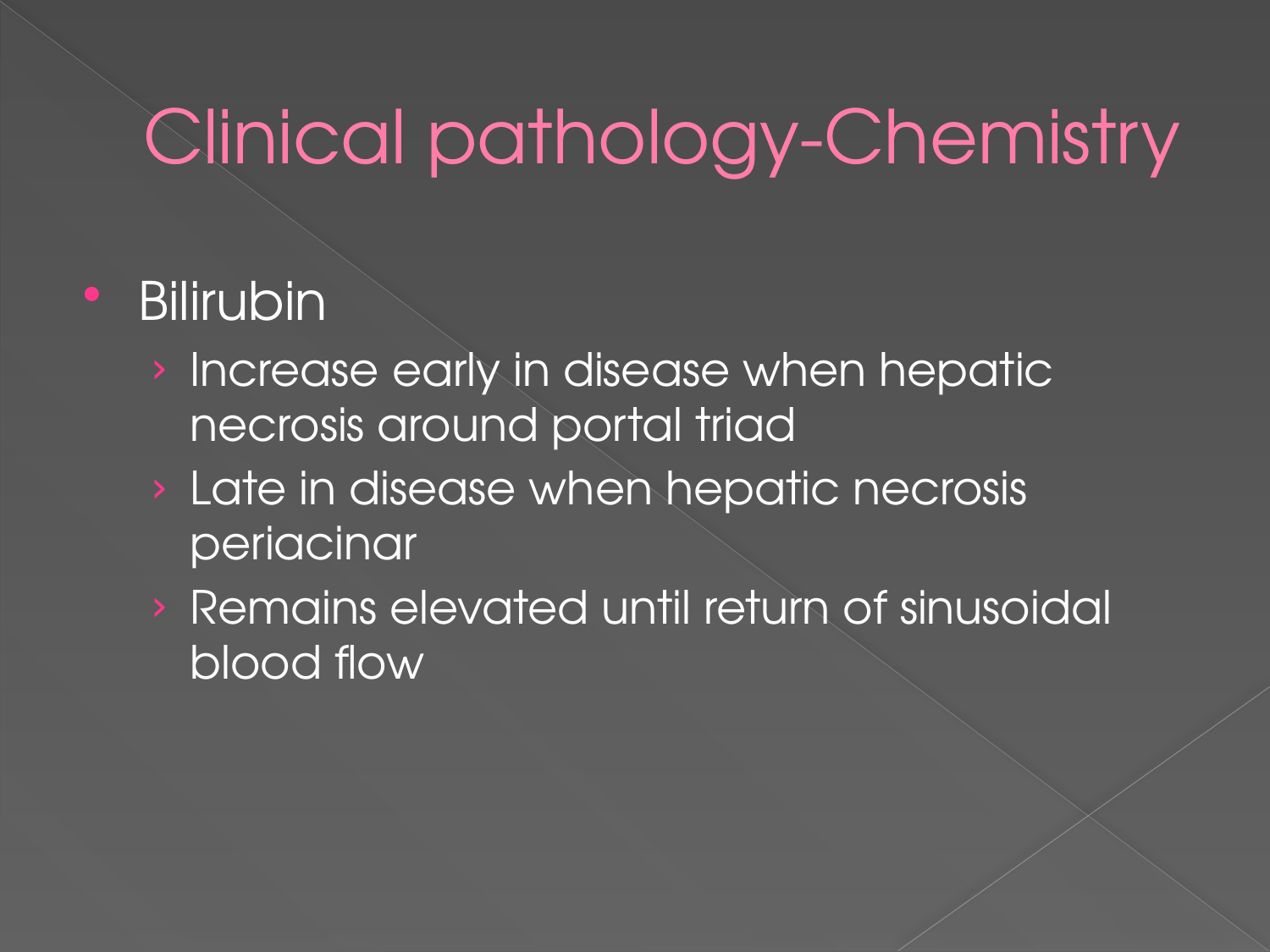

# Clinical pathology-Chemistry
Bilirubin
Increase early in disease when hepatic necrosis around portal triad
Late in disease when hepatic necrosis periacinar
Remains elevated until return of sinusoidal blood flow